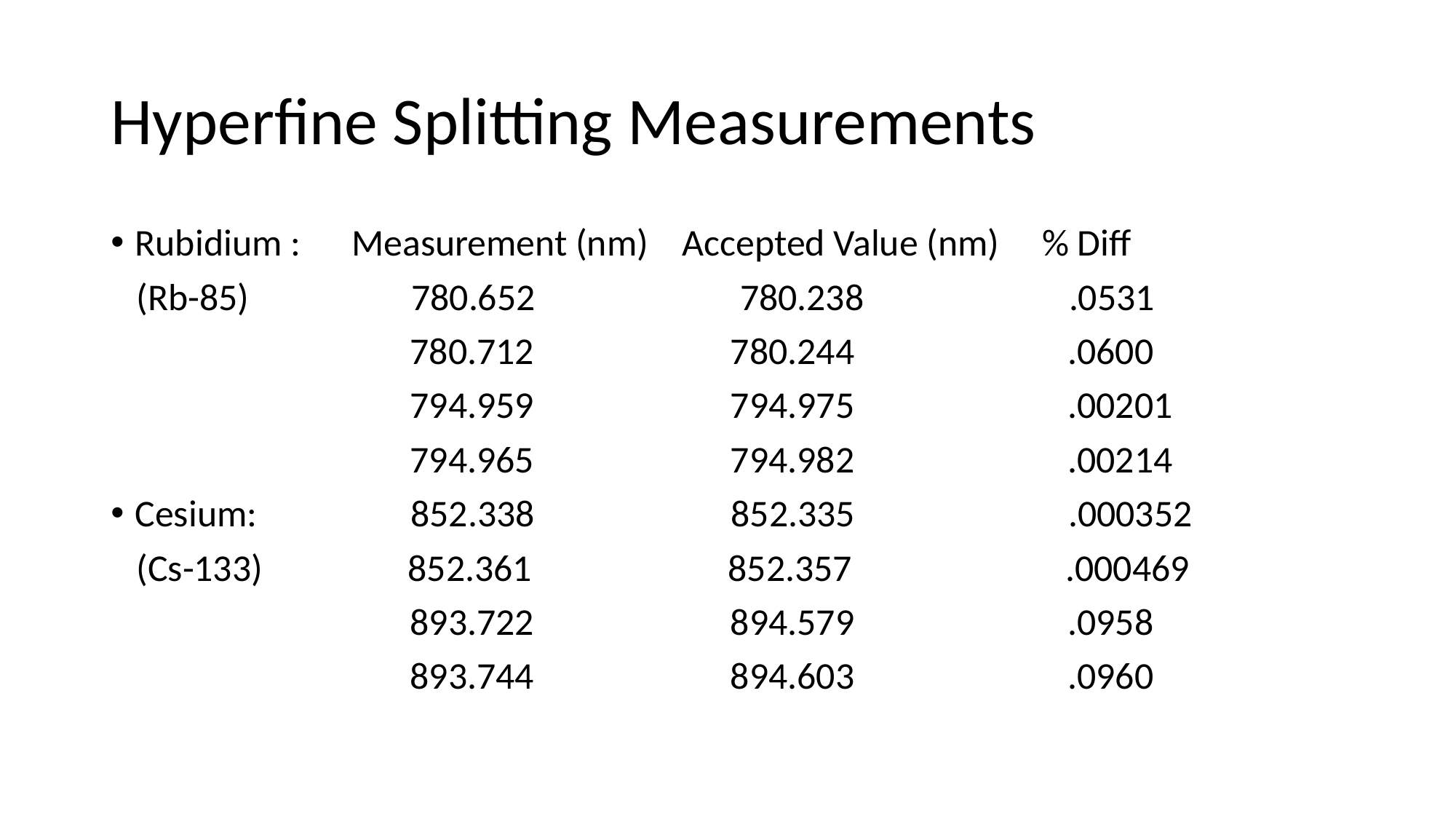

# Hyperfine Splitting Measurements
Rubidium :      Measurement (nm)    Accepted Value (nm)     % Diff
   (Rb-85)                   780.652                        780.238                        .0531
                                   780.712                       780.244                         .0600
                                   794.959                       794.975                         .00201
                                   794.965                       794.982                         .00214
Cesium:                  852.338                       852.335                         .000352
   (Cs-133)                 852.361                       852.357                         .000469
                                   893.722                       894.579                         .0958
                                   893.744                       894.603                         .0960